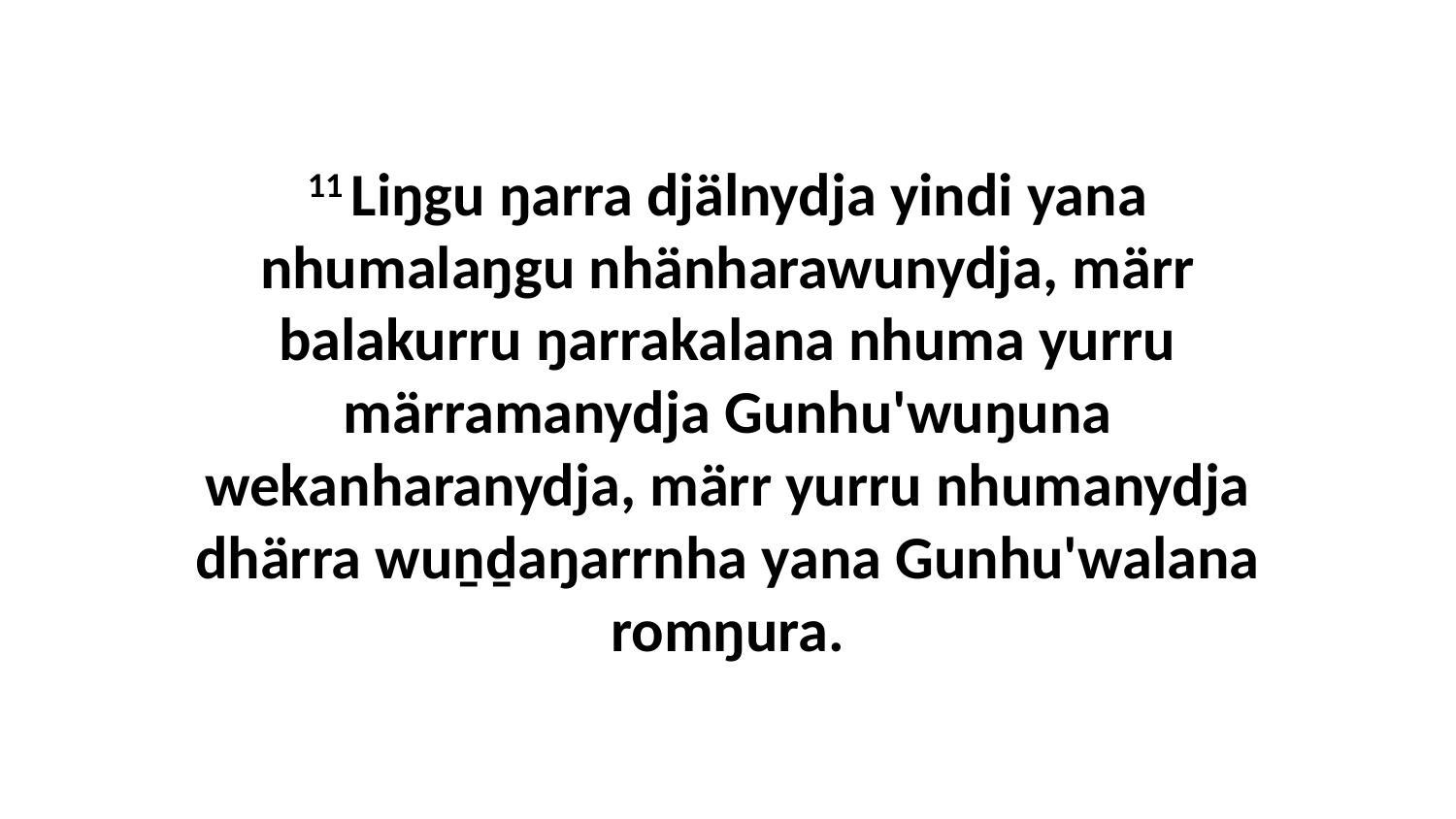

11 Liŋgu ŋarra djälnydja yindi yana nhumalaŋgu nhänharawunydja, märr balakurru ŋarrakalana nhuma yurru märramanydja Gunhu'wuŋuna wekanharanydja, märr yurru nhumanydja dhärra wuṉḏaŋarrnha yana Gunhu'walana romŋura.